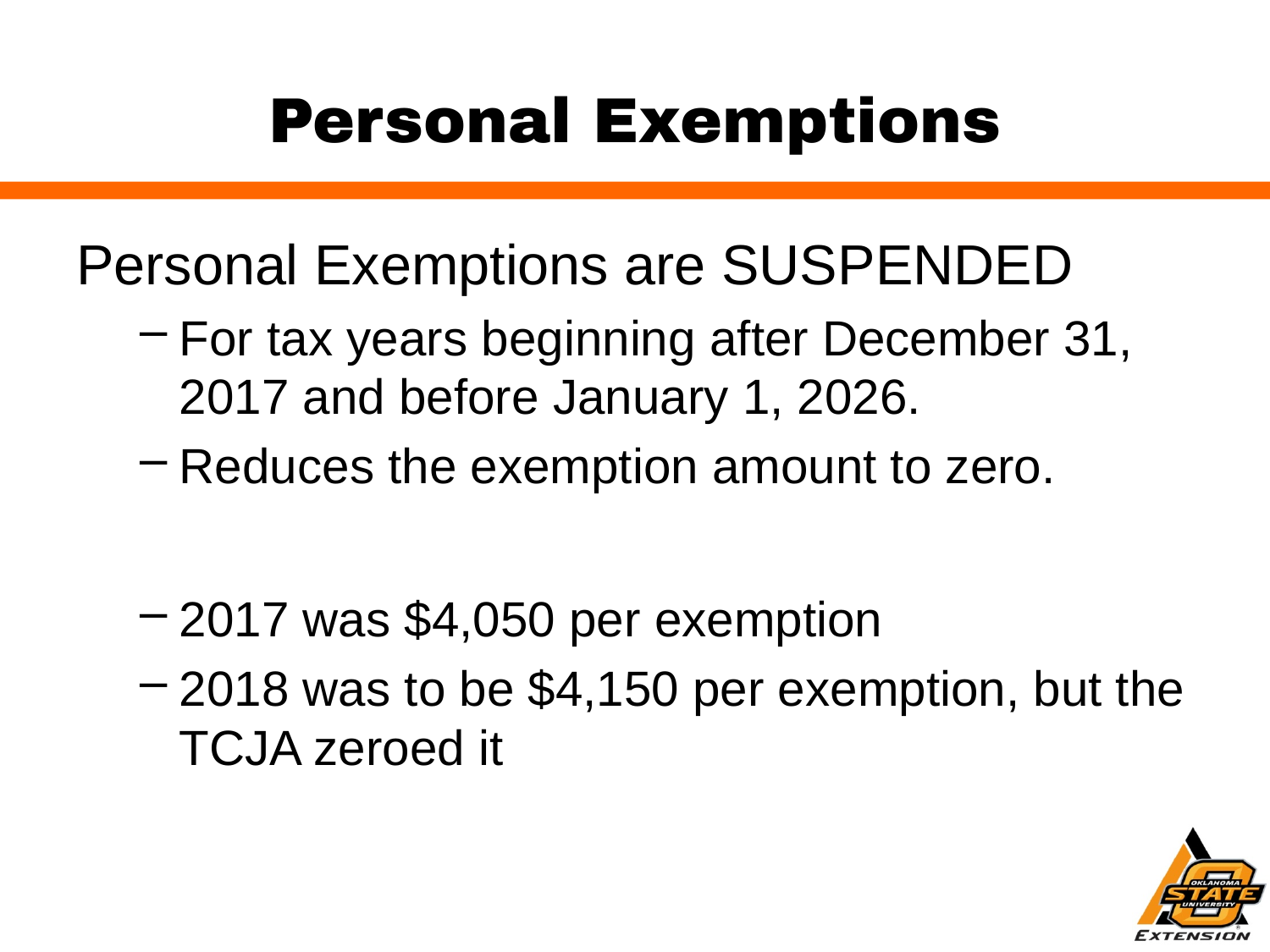

# Personal Exemptions
Personal Exemptions are SUSPENDED
For tax years beginning after December 31, 2017 and before January 1, 2026.
Reduces the exemption amount to zero.

2017 was $4,050 per exemption
2018 was to be $4,150 per exemption, but the TCJA zeroed it